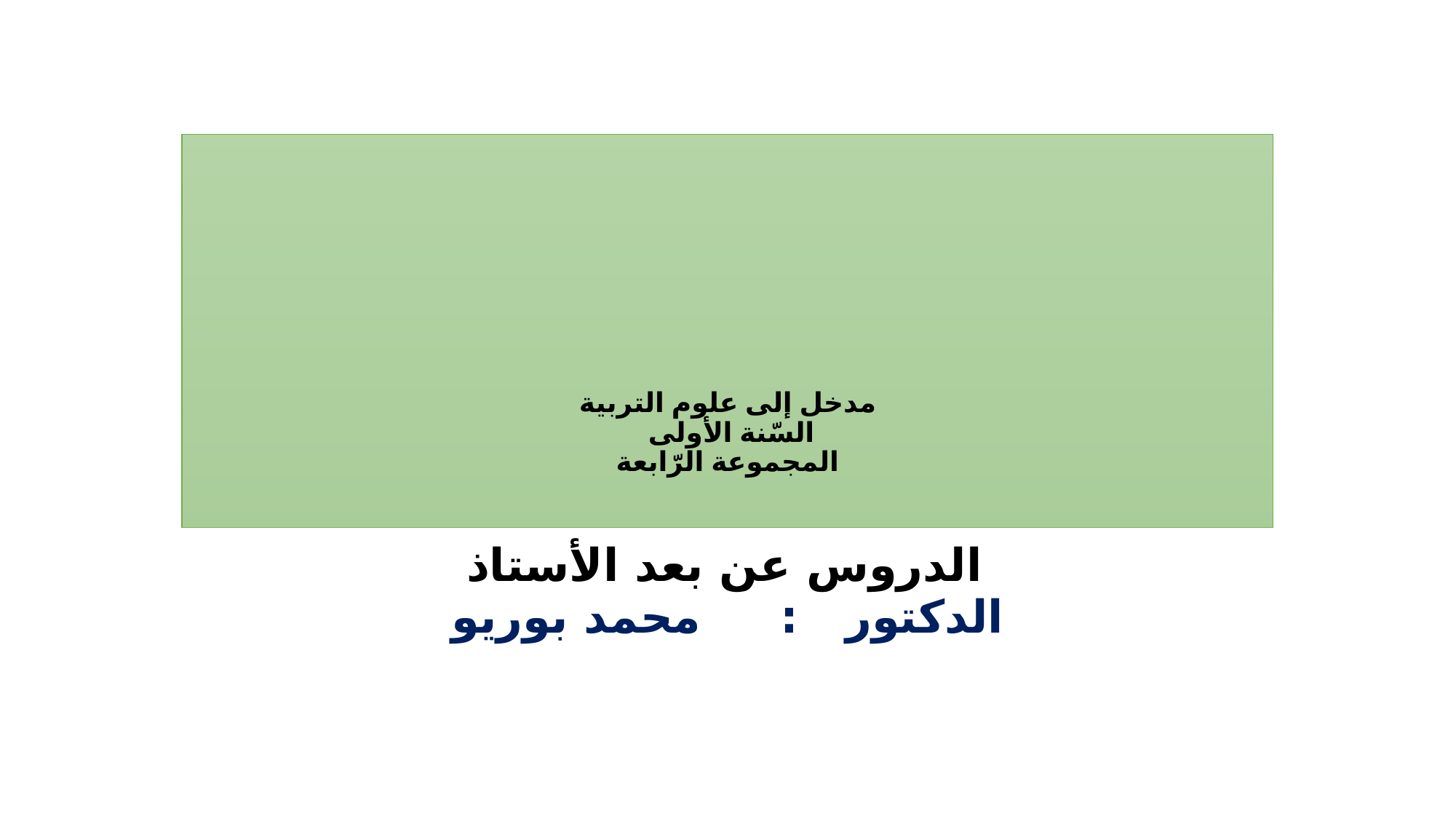

# مدخل إلى علوم التربية السّنة الأولى المجموعة الرّابعة
الدروس عن بعد الأستاذ
الدكتور   :     محمد بوريو